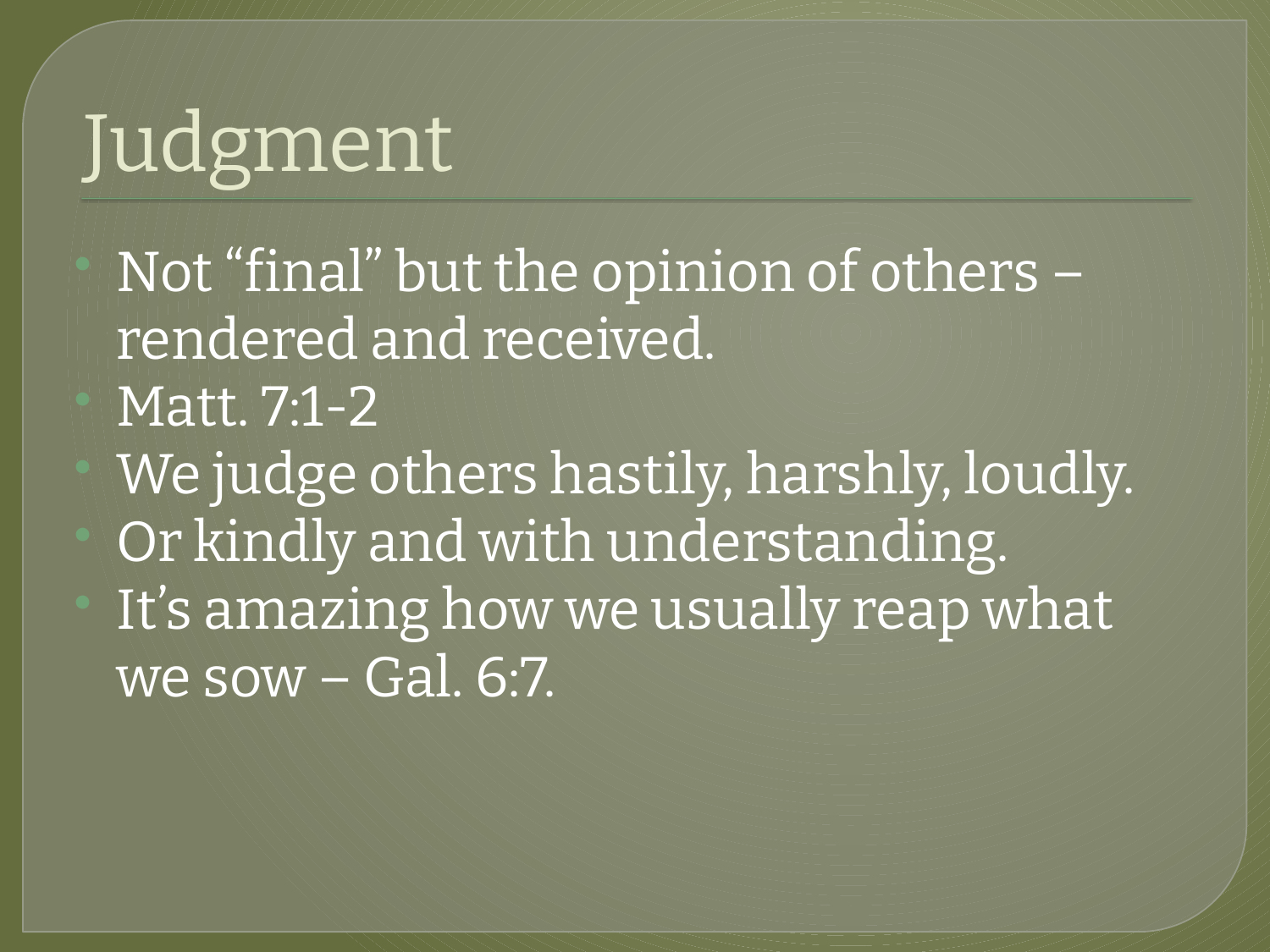

# Judgment
Not “final” but the opinion of others – rendered and received.
Matt. 7:1-2
We judge others hastily, harshly, loudly.
Or kindly and with understanding.
It’s amazing how we usually reap what we sow – Gal. 6:7.